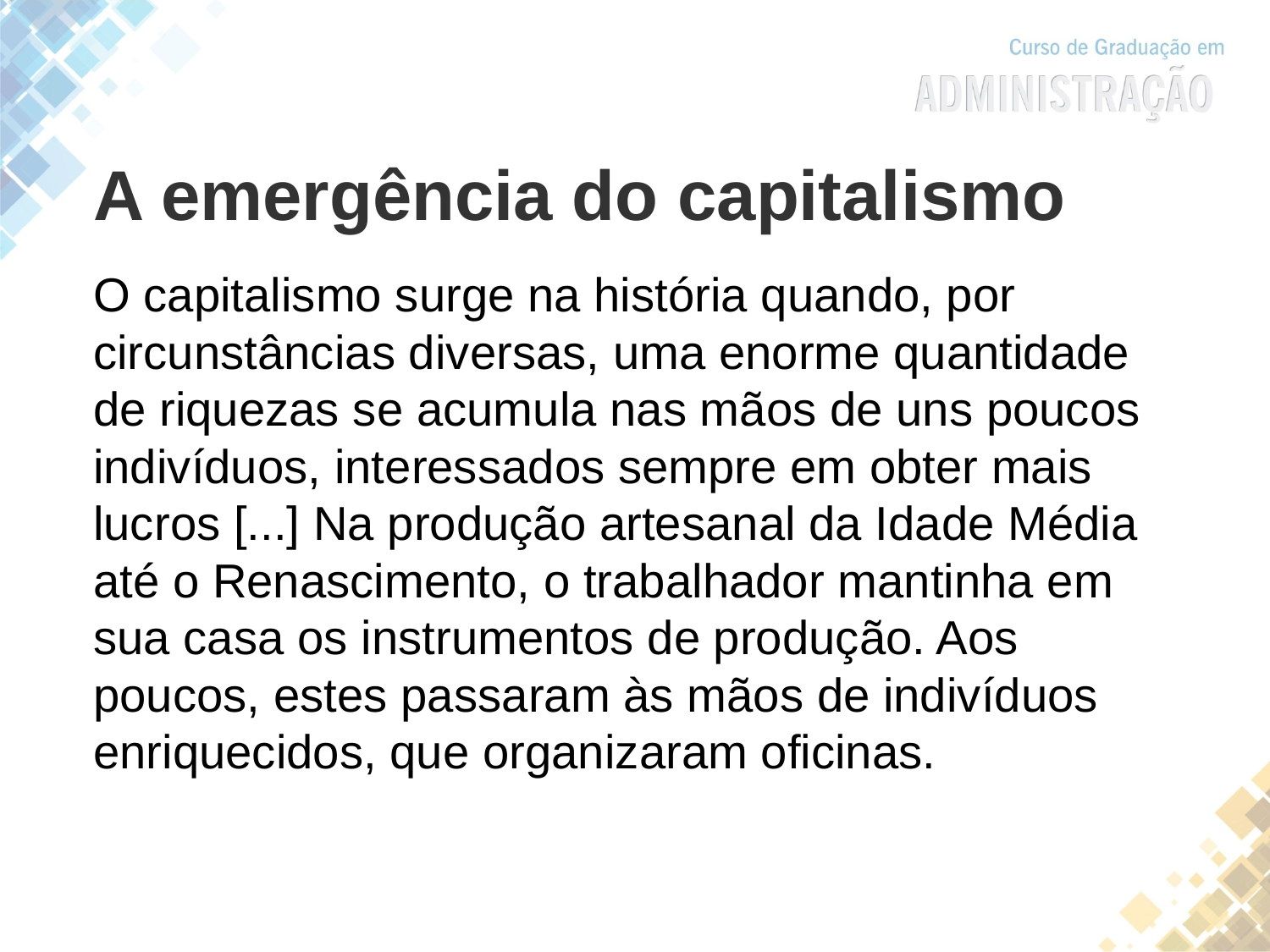

A emergência do capitalismo
O capitalismo surge na história quando, por circunstâncias diversas, uma enorme quantidade de riquezas se acumula nas mãos de uns poucos indivíduos, interessados sempre em obter mais lucros [...] Na produção artesanal da Idade Média até o Renascimento, o trabalhador mantinha em sua casa os instrumentos de produção. Aos poucos, estes passaram às mãos de indivíduos enriquecidos, que organizaram oficinas.